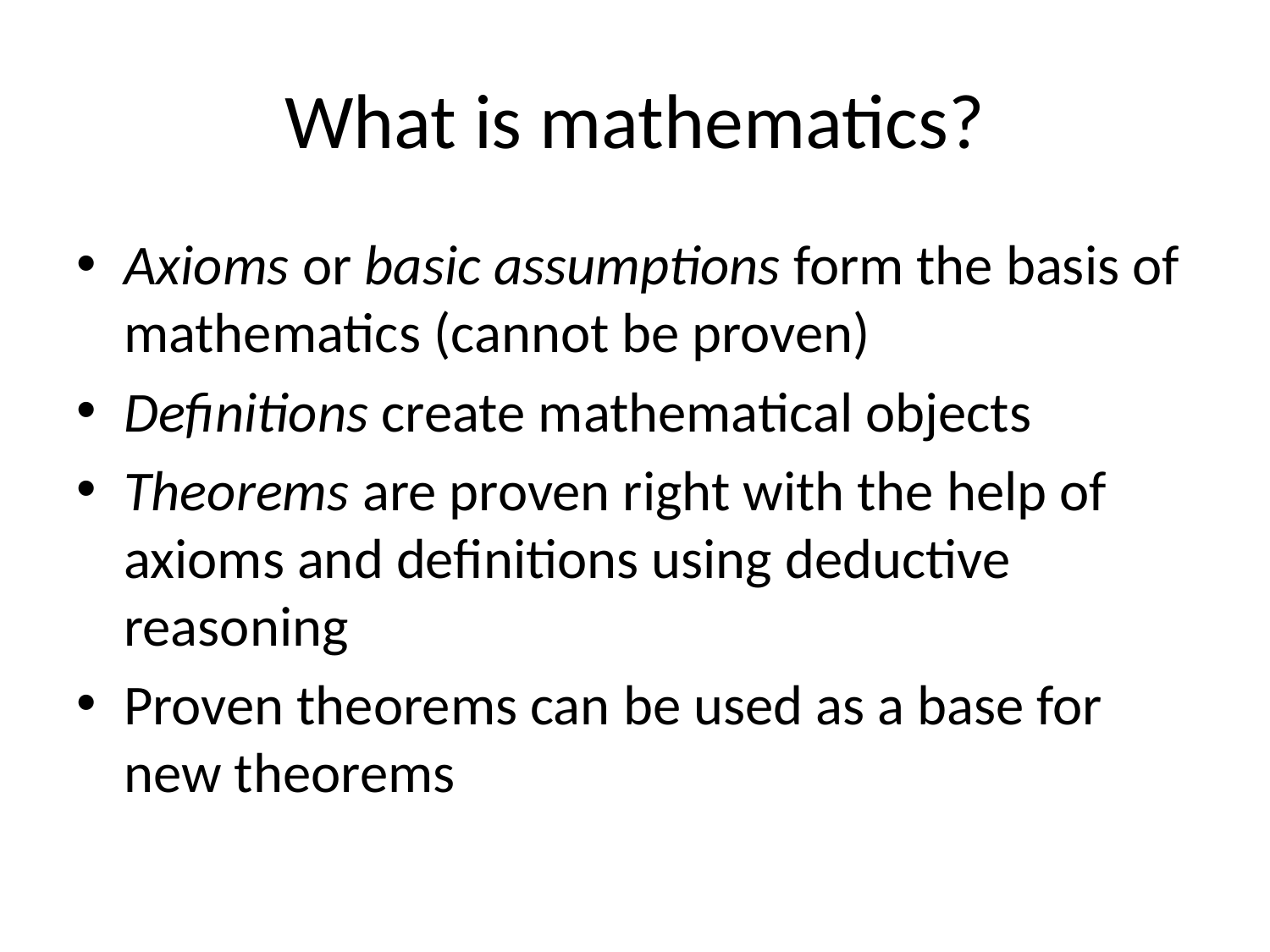

# What is mathematics?
Axioms or basic assumptions form the basis of mathematics (cannot be proven)
Definitions create mathematical objects
Theorems are proven right with the help of axioms and definitions using deductive reasoning
Proven theorems can be used as a base for new theorems